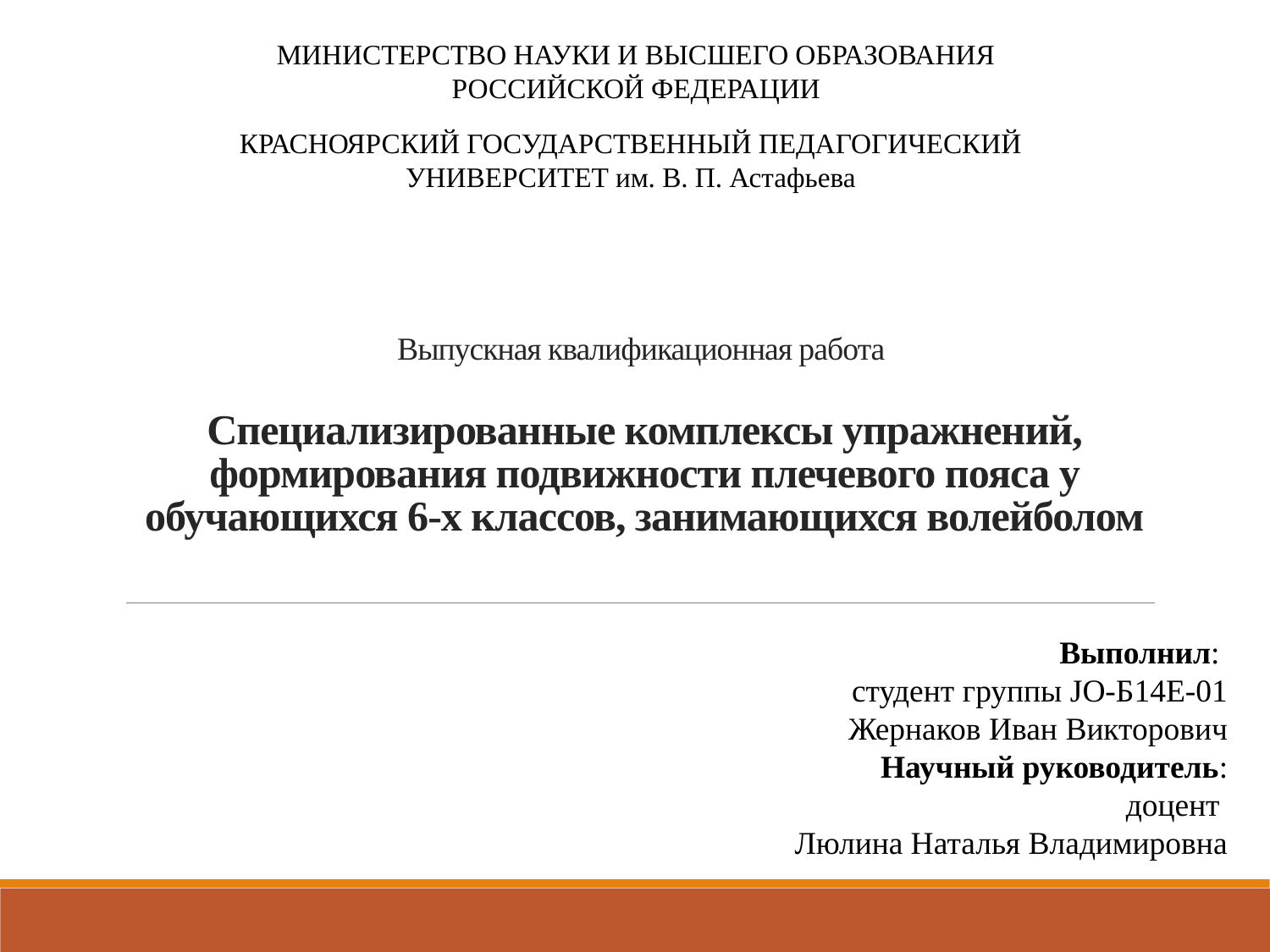

МИНИСТЕРСТВО НАУКИ И ВЫСШЕГО ОБРАЗОВАНИЯ РОССИЙСКОЙ ФЕДЕРАЦИИ
КРАСНОЯРСКИЙ ГОСУДАРСТВЕННЫЙ ПЕДАГОГИЧЕСКИЙ УНИВЕРСИТЕТ им. В. П. Астафьева

# Выпускная квалификационная работа Специализированные комплексы упражнений, формирования подвижности плечевого пояса у обучающихся 6-х классов, занимающихся волейболом

Выполнил:
студент группы JO-Б14Е-01
Жернаков Иван Викторович
Научный руководитель:
доцент
Люлина Наталья Владимировна